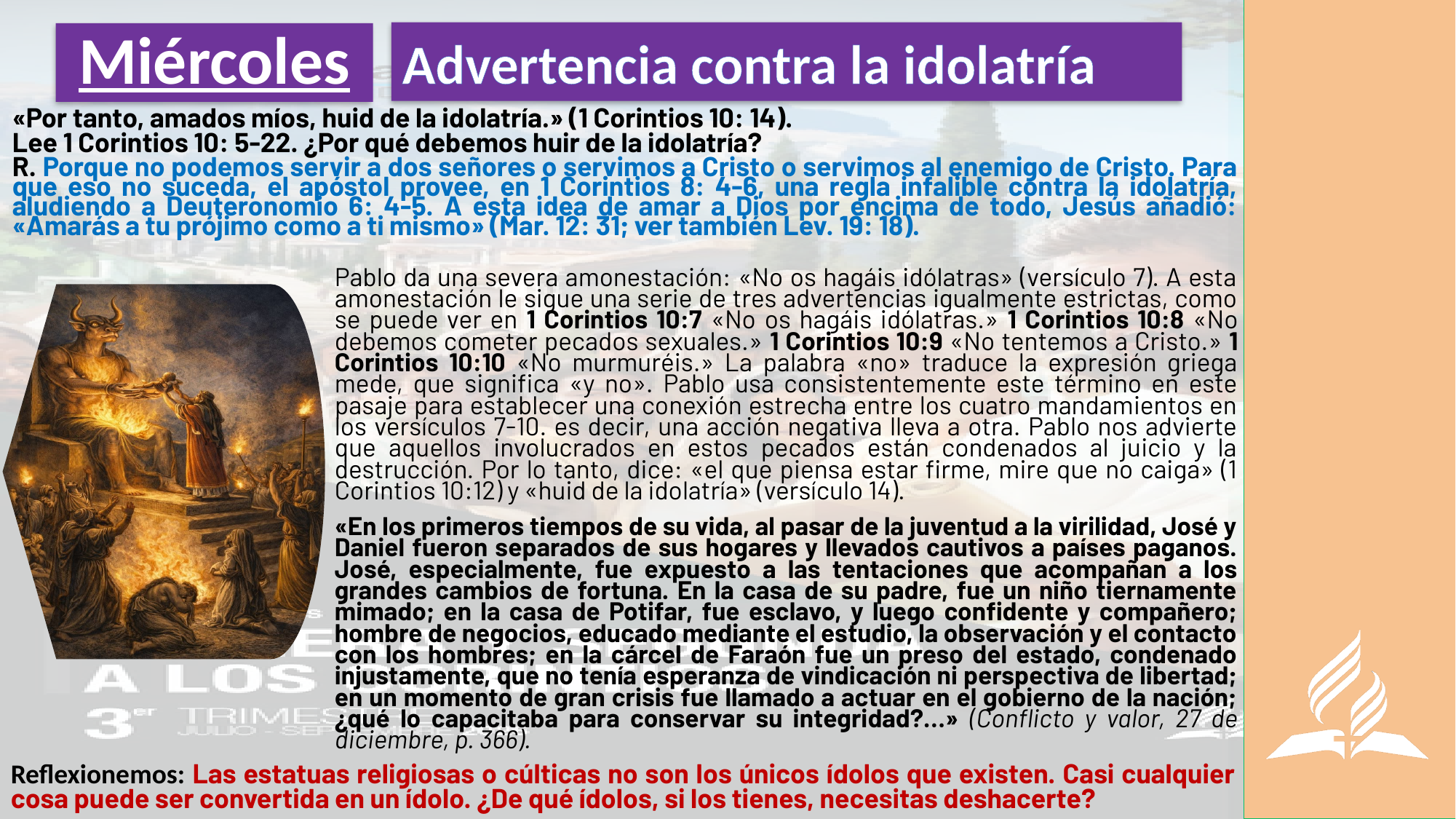

Advertencia contra la idolatría
# Miércoles
«Por tanto, amados míos, huid de la idolatría.» (1 Corintios 10: 14).
Lee 1 Corintios 10: 5-22. ¿Por qué debemos huir de la idolatría?
R. Porque no podemos servir a dos señores o servimos a Cristo o servimos al enemigo de Cristo. Para que eso no suceda, el apóstol provee, en 1 Corintios 8: 4-6, una regla infalible contra la idolatría, aludiendo a Deuteronomio 6: 4-5. A esta idea de amar a Dios por encima de todo, Jesús añadió: «Amarás a tu prójimo como a ti mismo» (Mar. 12: 31; ver también Lev. 19: 18).

Pablo da una severa amonestación: «No os hagáis idólatras» (versículo 7). A esta amonestación le sigue una serie de tres advertencias igualmente estrictas, como se puede ver en 1 Corintios 10:7 «No os hagáis idólatras.» 1 Corintios 10:8 «No debemos cometer pecados sexuales.» 1 Corintios 10:9 «No tentemos a Cristo.» 1 Corintios 10:10 «No murmuréis.» La palabra «no» traduce la expresión griega mede, que significa «y no». Pablo usa consistentemente este término en este pasaje para establecer una conexión estrecha entre los cuatro mandamientos en los versículos 7-10. es decir, una acción negativa lleva a otra. Pablo nos advierte que aquellos involucrados en estos pecados están condenados al juicio y la destrucción. Por lo tanto, dice: «el que piensa estar firme, mire que no caiga» (1 Corintios 10:12) y «huid de la idolatría» (versículo 14).
«En los primeros tiempos de su vida, al pasar de la juventud a la virilidad, José y Daniel fueron separados de sus hogares y llevados cautivos a países paganos. José, especialmente, fue expuesto a las tentaciones que acompañan a los grandes cambios de fortuna. En la casa de su padre, fue un niño tiernamente mimado; en la casa de Potifar, fue esclavo, y luego confidente y compañero; hombre de negocios, educado mediante el estudio, la observación y el contacto con los hombres; en la cárcel de Faraón fue un preso del estado, condenado injustamente, que no tenía esperanza de vindicación ni perspectiva de libertad; en un momento de gran crisis fue llamado a actuar en el gobierno de la nación; ¿qué lo capacitaba para conservar su integridad?…» (Conflicto y valor, 27 de diciembre, p. 366).

Reflexionemos: Las estatuas religiosas o cúlticas no son los únicos ídolos que existen. Casi cualquier cosa puede ser convertida en un ídolo. ¿De qué ídolos, si los tienes, necesitas deshacerte?